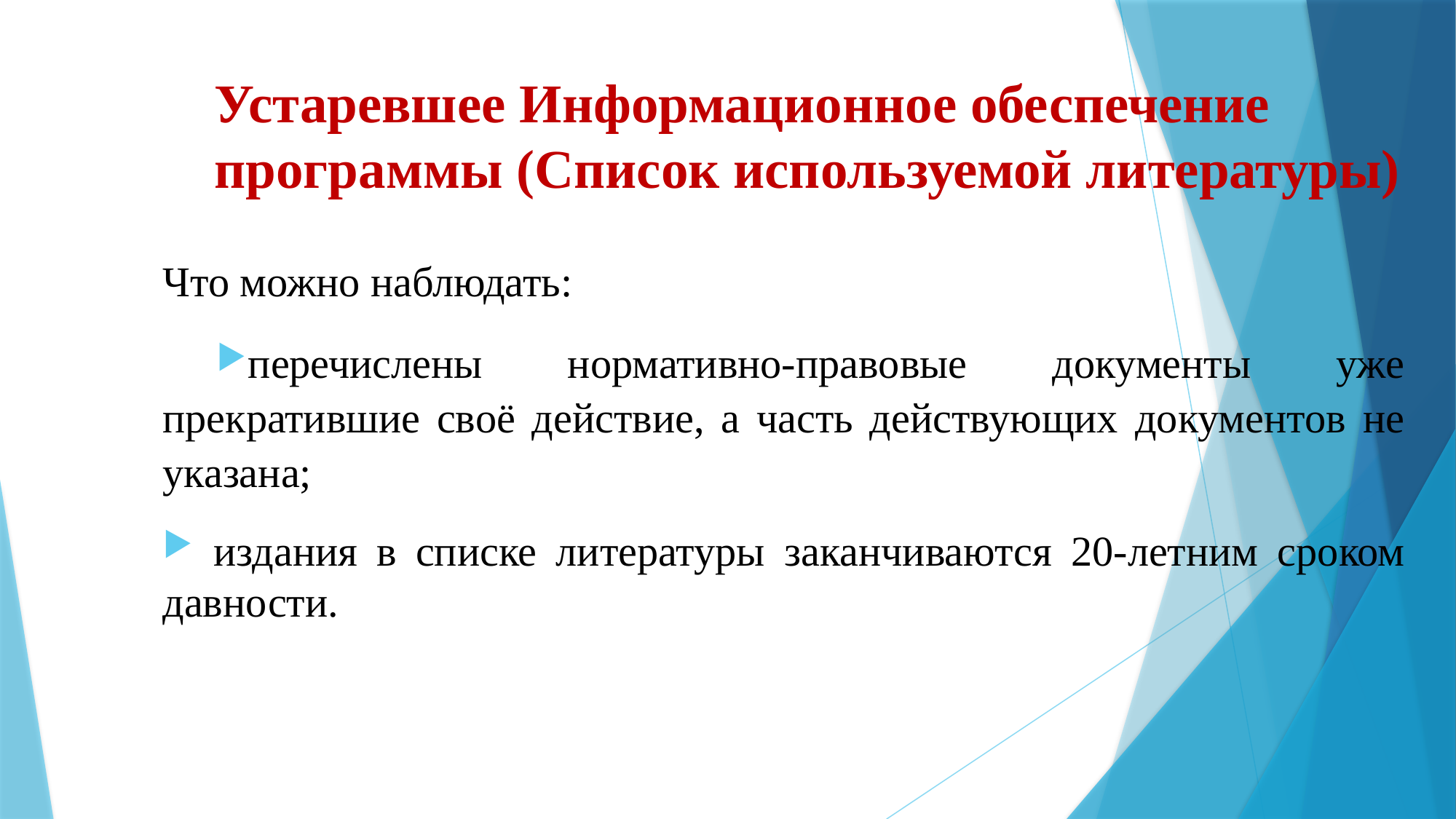

# Устаревшее Информационное обеспечение программы (Список используемой литературы)

Что можно наблюдать:
перечислены нормативно-правовые документы уже прекратившие своё действие, а часть действующих документов не указана;
 издания в списке литературы заканчиваются 20-летним сроком давности.